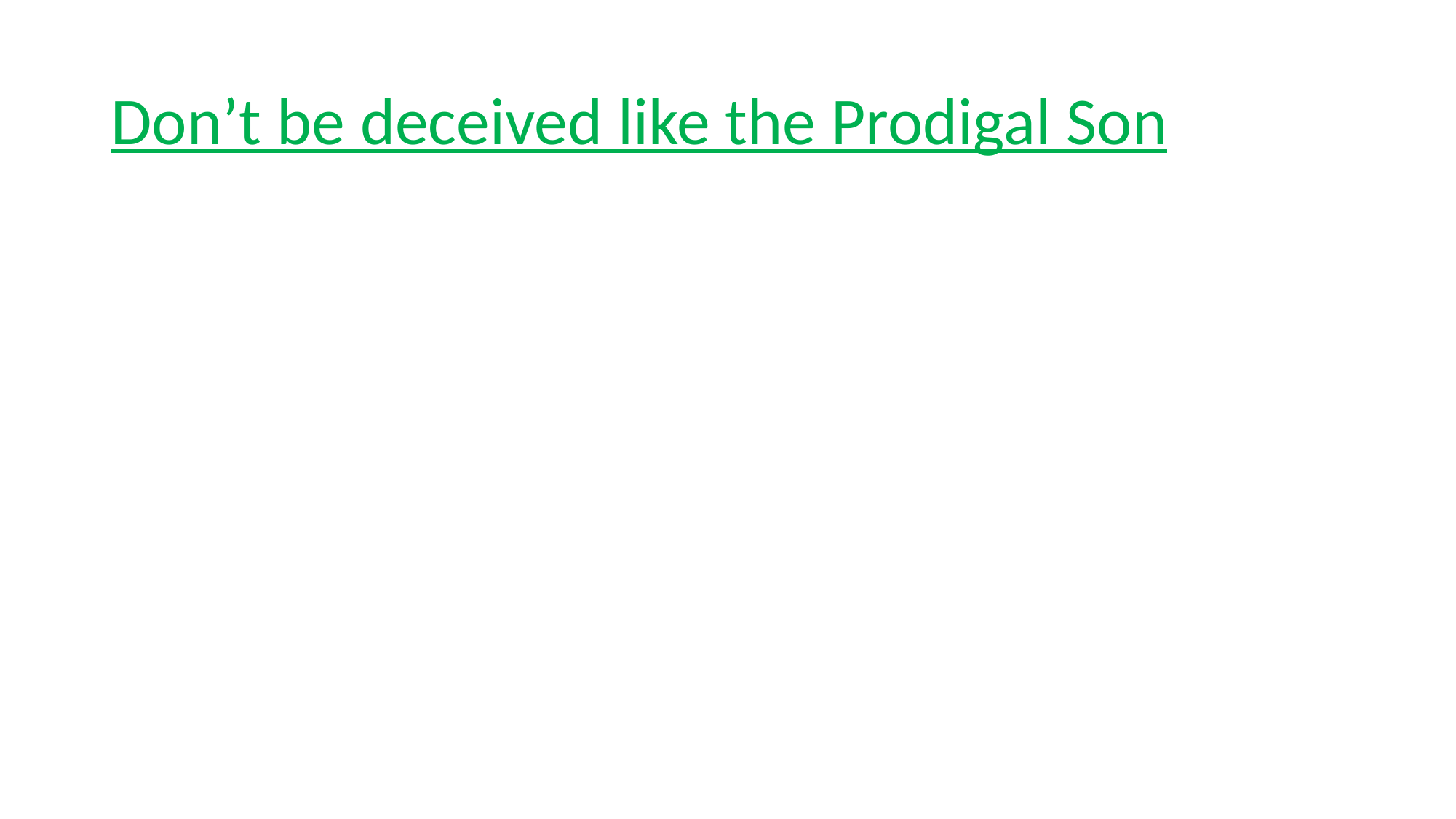

# Don’t be deceived like the Prodigal Son